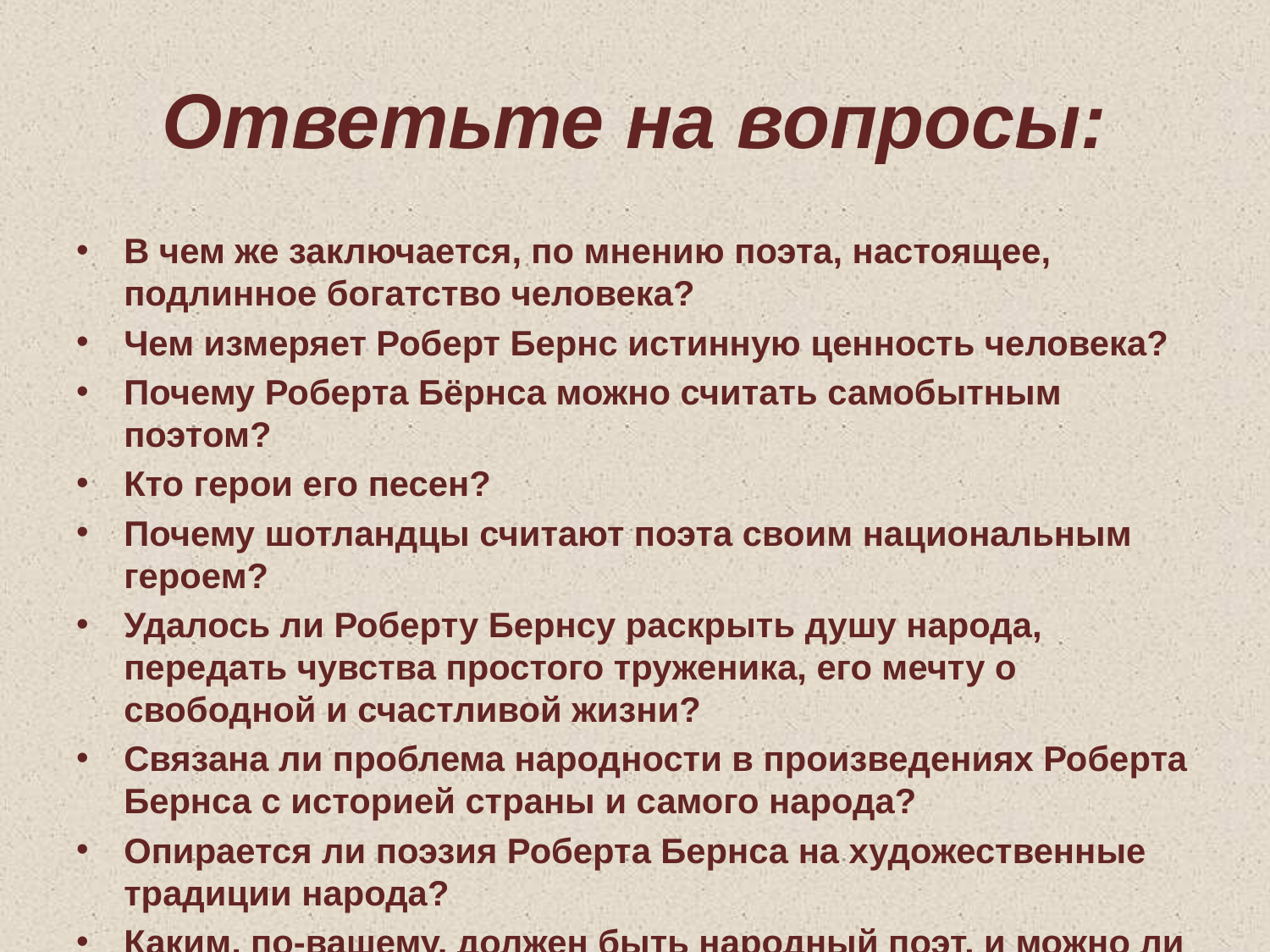

# Ответьте на вопросы:
В чем же заключается, по мнению поэта, настоящее, подлинное богатство человека?
Чем измеряет Роберт Бернс истинную ценность человека?
Почему Роберта Бёрнса можно считать самобытным поэтом?
Кто герои его песен?
Почему шотландцы считают поэта своим национальным героем?
Удалось ли Роберту Бернсу раскрыть душу народа, передать чувства простого труженика, его мечту о свободной и счастливой жизни?
Связана ли проблема народности в произведениях Роберта Бернса с историей страны и самого народа?
Опирается ли поэзия Роберта Бернса на художественные традиции народа?
Каким, по-вашему, должен быть народный поэт, и можно ли считать таковым Роберта Бернса?